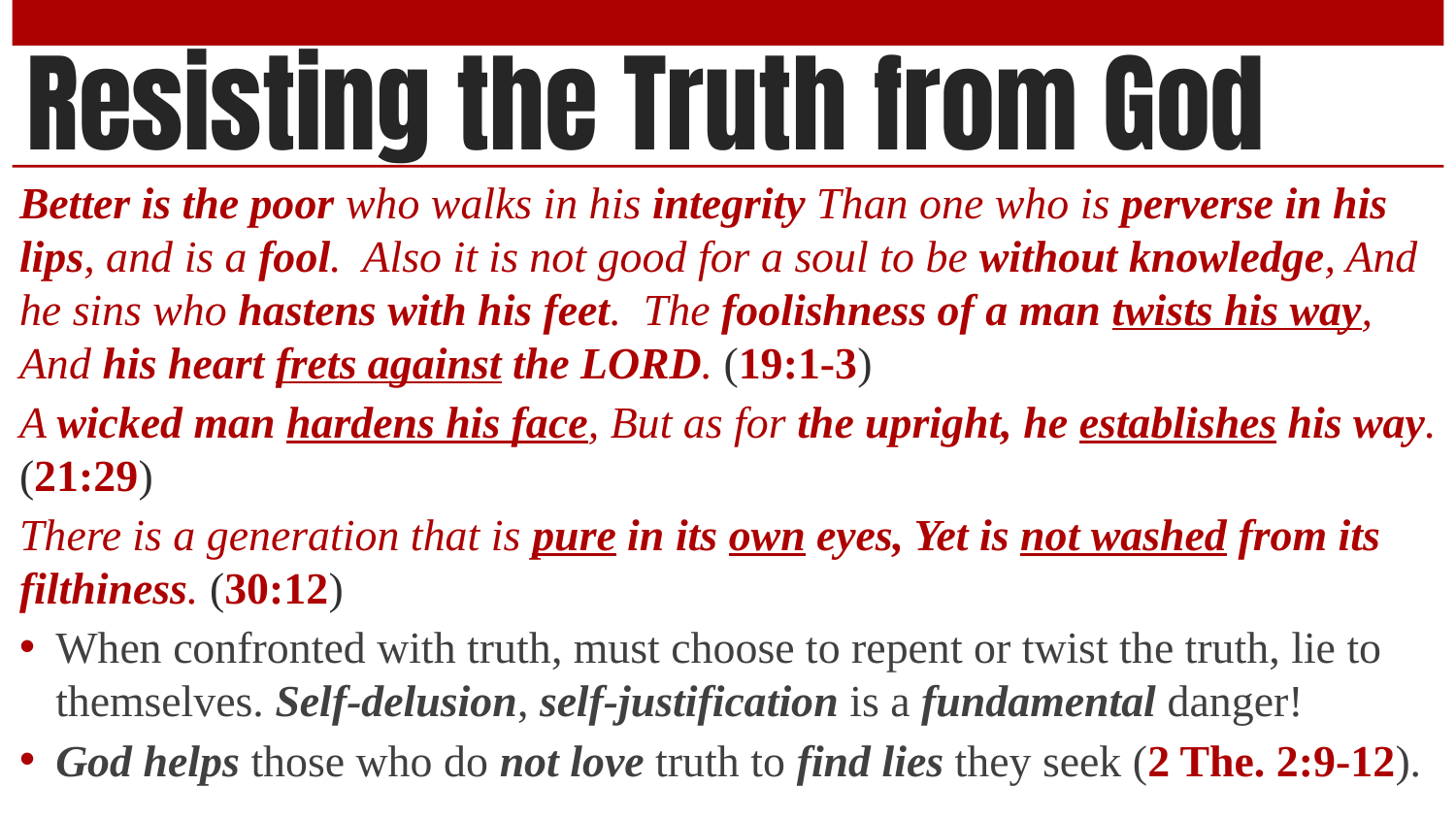

# Resisting the Truth from God
Better is the poor who walks in his integrity Than one who is perverse in his lips, and is a fool.  Also it is not good for a soul to be without knowledge, And he sins who hastens with his feet.  The foolishness of a man twists his way, And his heart frets against the LORD. (19:1-3)
A wicked man hardens his face, But as for the upright, he establishes his way. (21:29)
There is a generation that is pure in its own eyes, Yet is not washed from its filthiness. (30:12)
When confronted with truth, must choose to repent or twist the truth, lie to themselves. Self-delusion, self-justification is a fundamental danger!
God helps those who do not love truth to find lies they seek (2 The. 2:9-12).